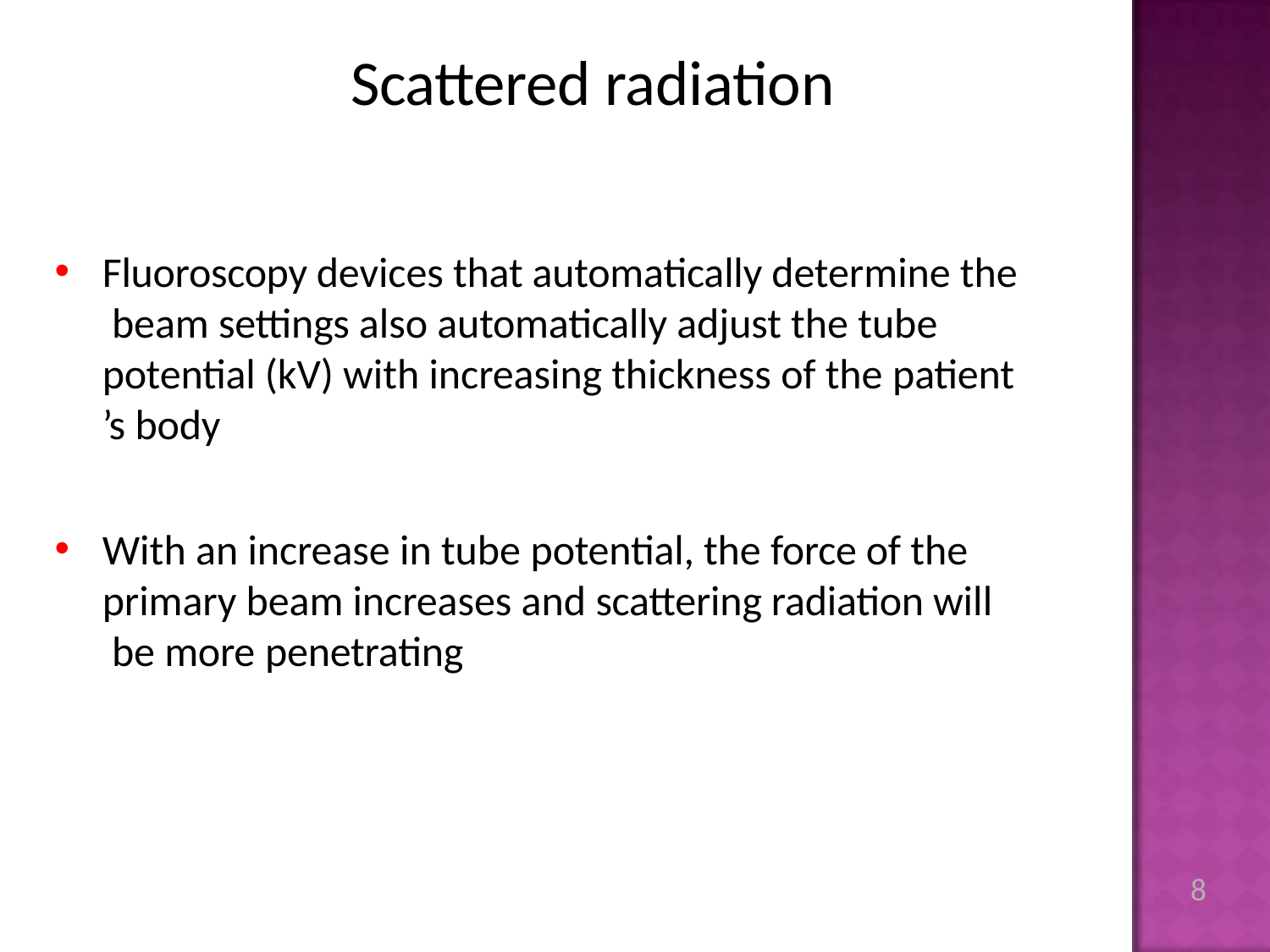

# Scattered radiation
Fluoroscopy devices that automatically determine the  beam settings also automatically adjust the tube  potential (kV) with increasing thickness of the patient  ’s body

With an increase in tube potential, the force of the  primary beam increases and scattering radiation will  be more penetrating
8